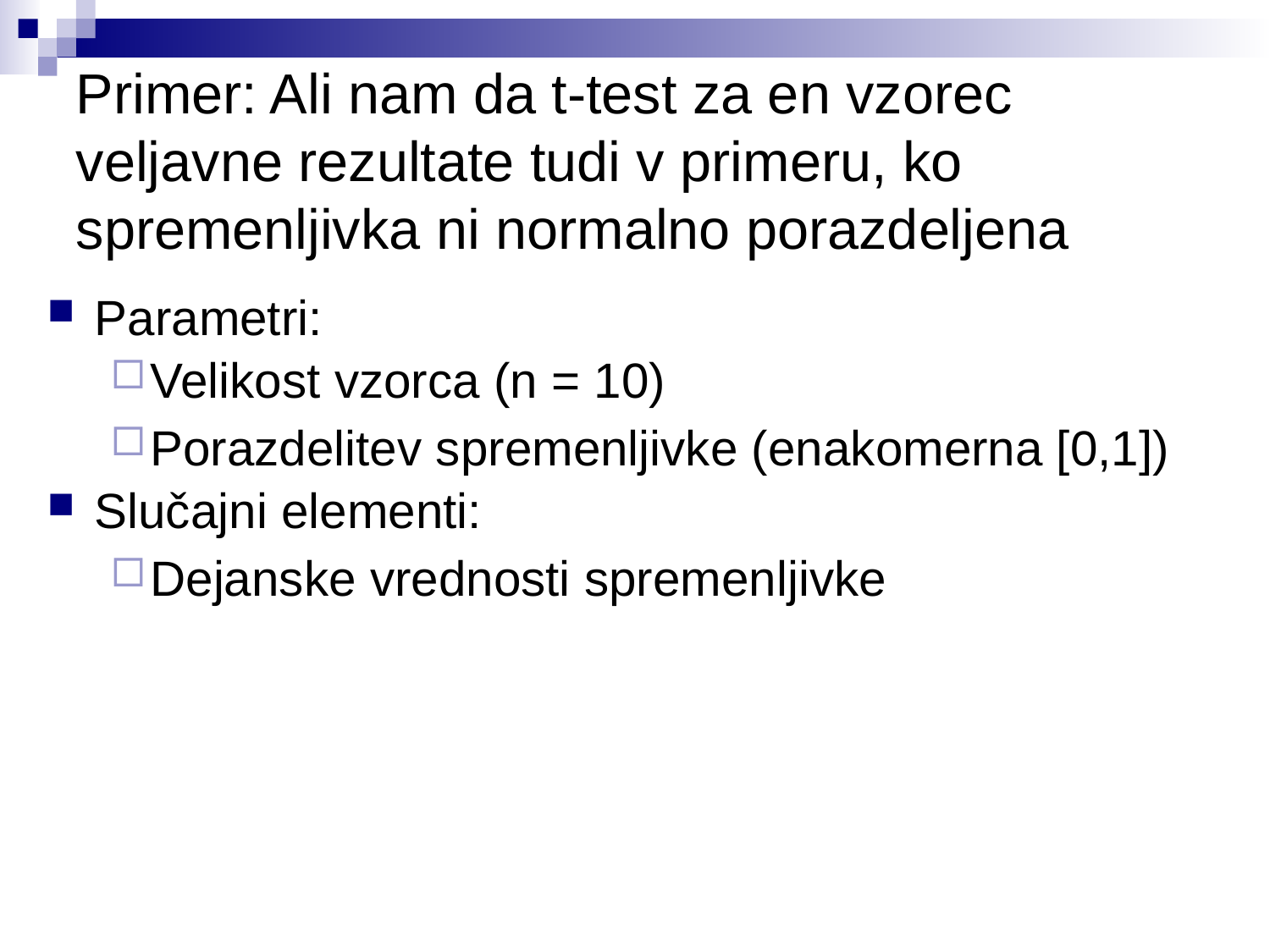

# Primer: Ali nam da t-test za en vzorec veljavne rezultate tudi v primeru, ko spremenljivka ni normalno porazdeljena
Parametri:
Velikost vzorca (n = 10)
Porazdelitev spremenljivke (enakomerna [0,1])
Slučajni elementi:
Dejanske vrednosti spremenljivke